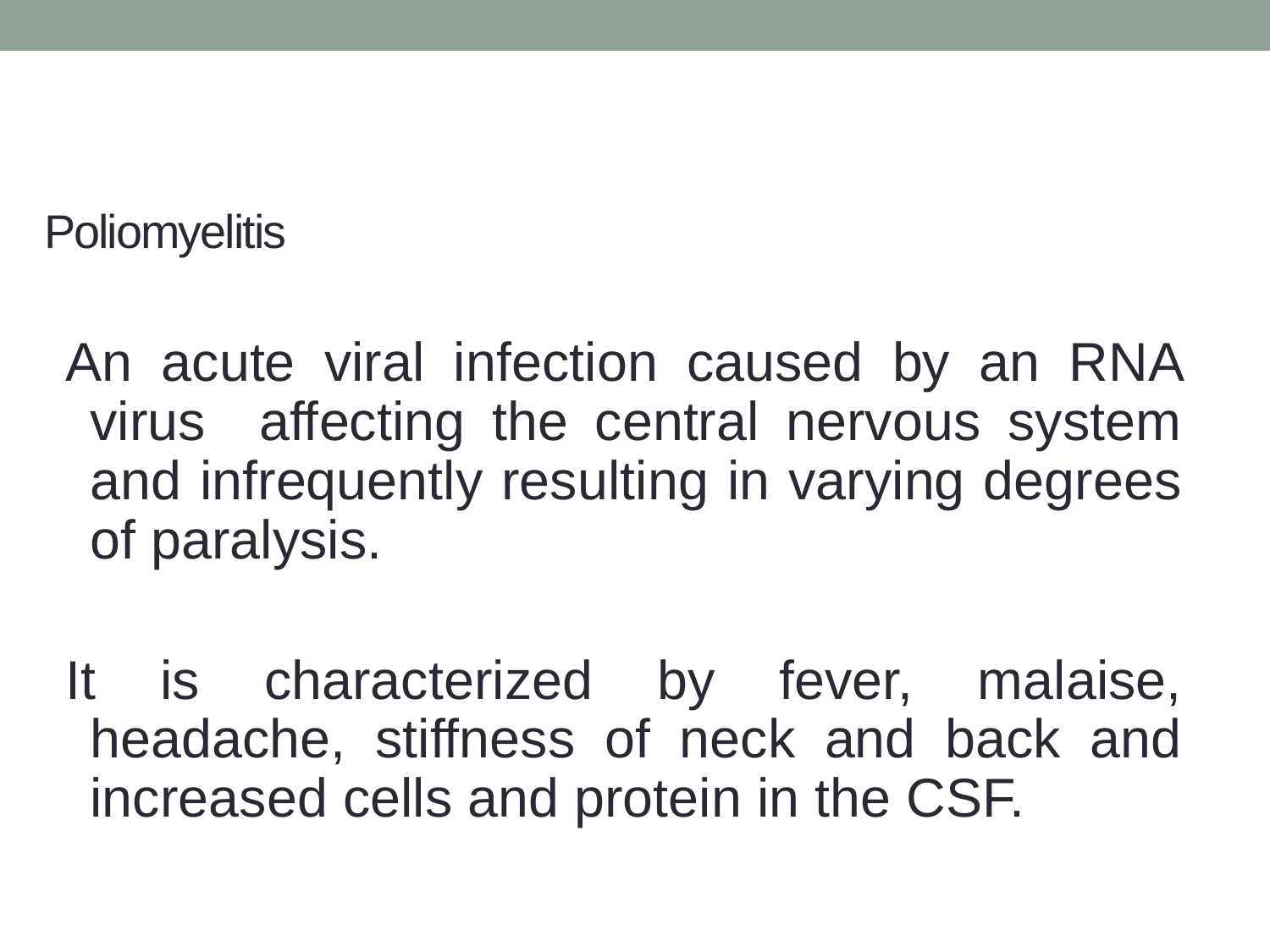

# Poliomyelitis
An acute viral infection caused by an RNA virus  affecting the central nervous system and infrequently resulting in varying degrees of paralysis.

It is characterized by fever, malaise, headache, stiffness of neck and back and increased cells and protein in the CSF.